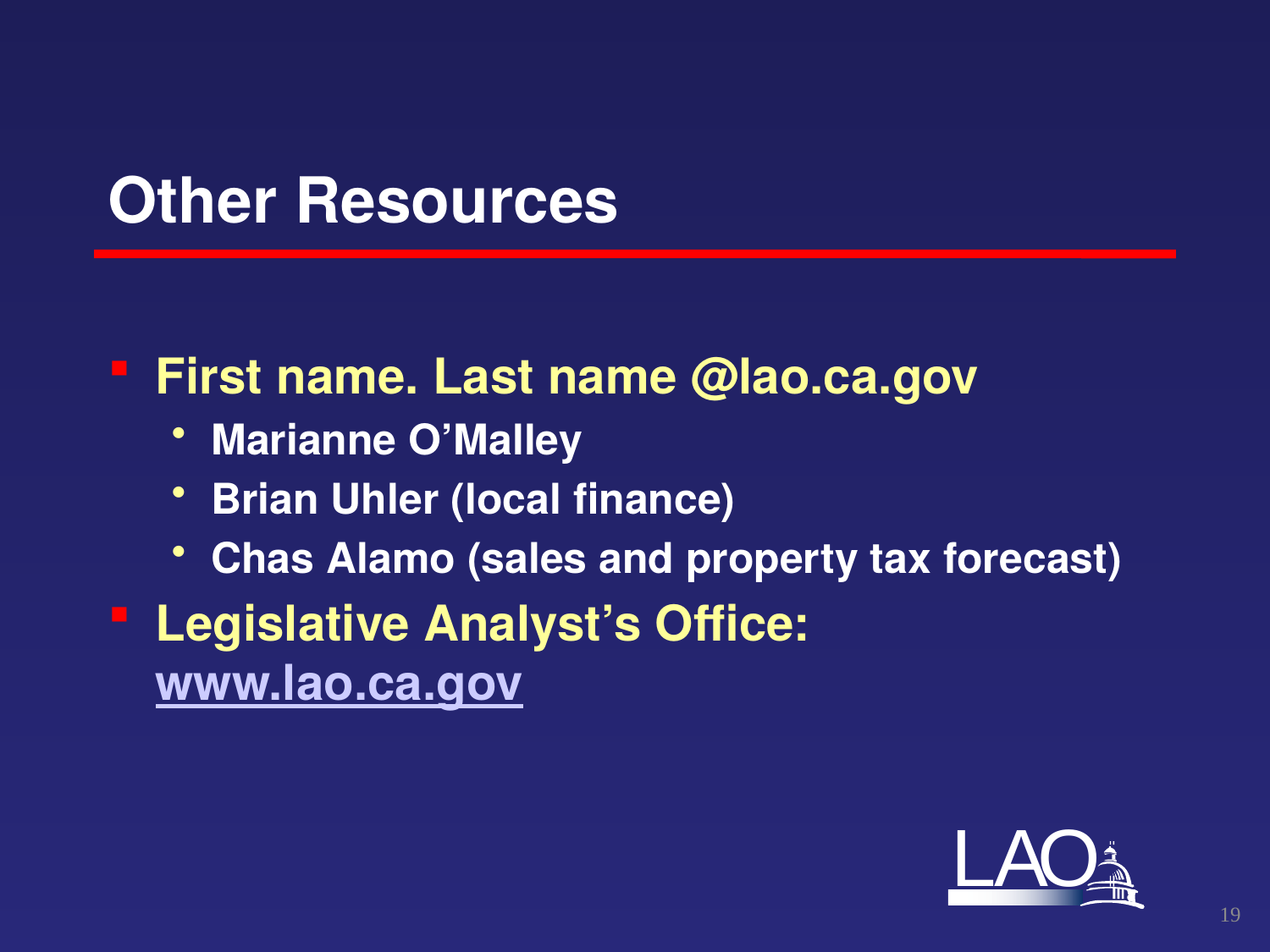

# Other Resources
First name. Last name @lao.ca.gov
Marianne O’Malley
Brian Uhler (local finance)
Chas Alamo (sales and property tax forecast)
Legislative Analyst’s Office: www.lao.ca.gov

19